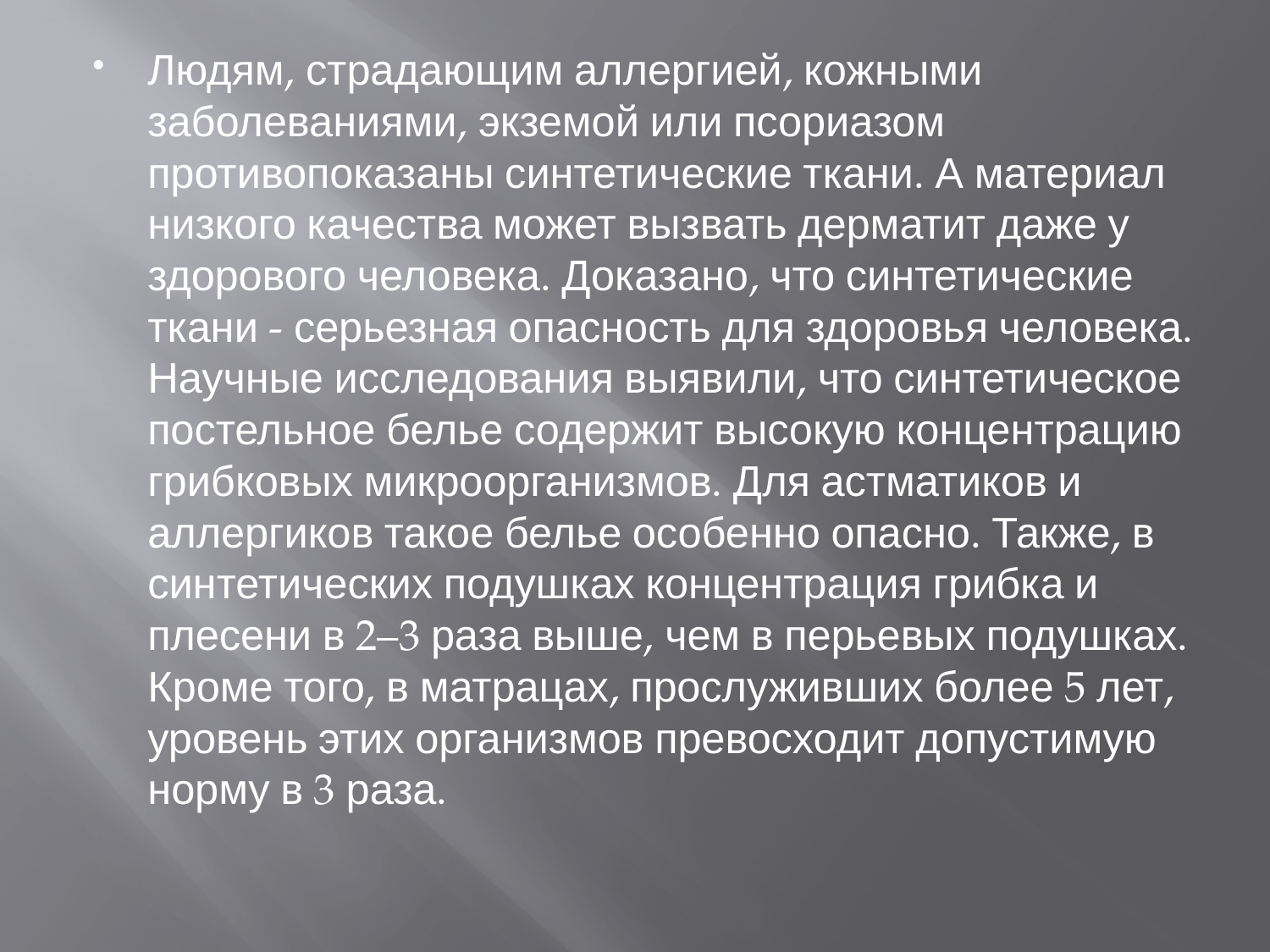

Людям, страдающим аллергией, кожными заболеваниями, экземой или псориазом противопоказаны синтетические ткани. А материал низкого качества может вызвать дерматит даже у здорового человека. Доказано, что синтетические ткани - серьезная опасность для здоровья человека. Научные исследования выявили, что синтетическое постельное белье содержит высокую концентрацию грибковых микроорганизмов. Для астматиков и аллергиков такое белье особенно опасно. Также, в синтетических подушках концентрация грибка и плесени в 2–3 раза выше, чем в перьевых подушках. Кроме того, в матрацах, прослуживших более 5 лет, уровень этих организмов превосходит допустимую норму в 3 раза.